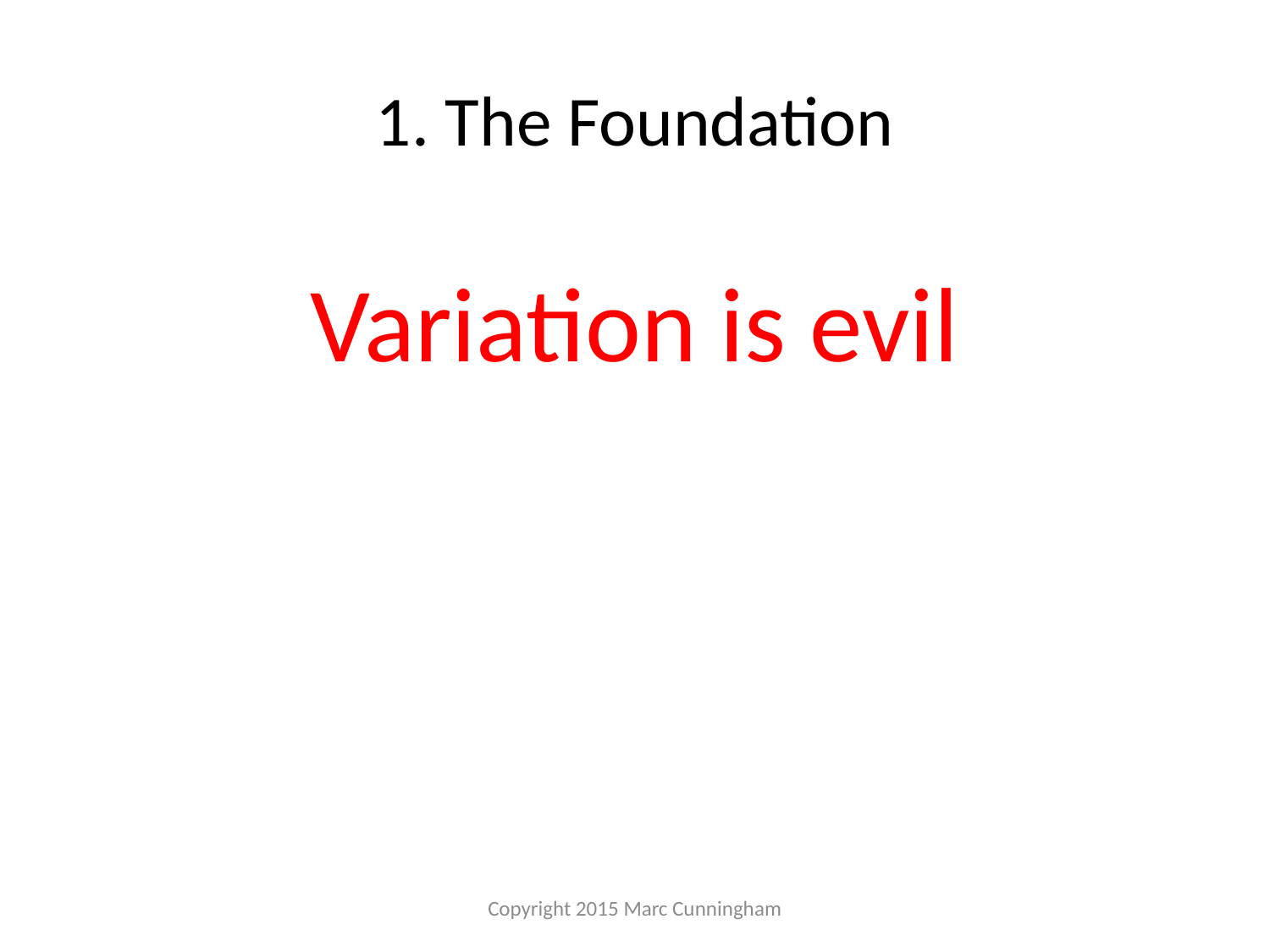

# 1. The Foundation

Variation is evil

Copyright 2015 Marc Cunningham